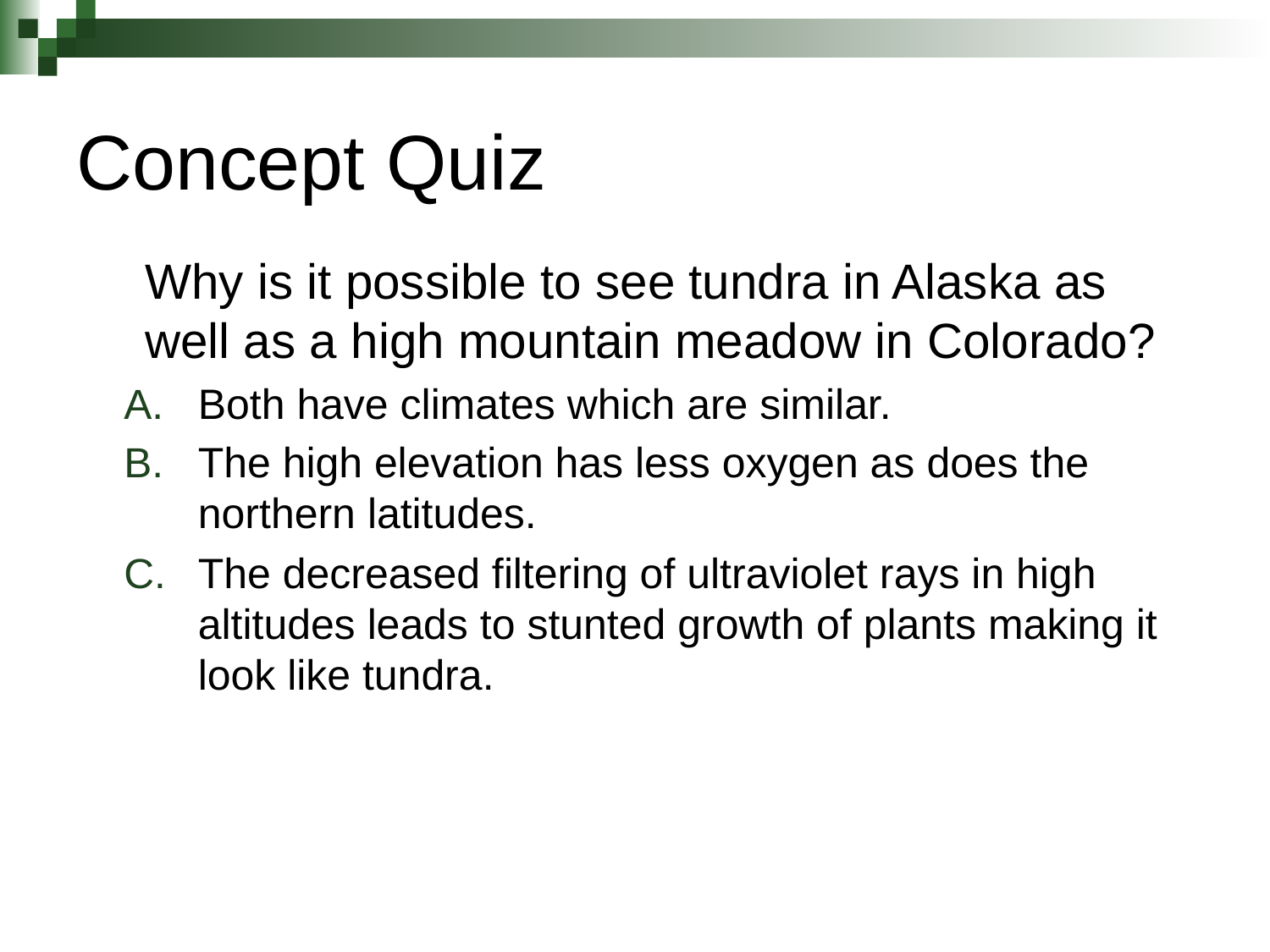

# Concept Quiz
	Why is it possible to see tundra in Alaska as well as a high mountain meadow in Colorado?
Both have climates which are similar.
The high elevation has less oxygen as does the northern latitudes.
The decreased filtering of ultraviolet rays in high altitudes leads to stunted growth of plants making it look like tundra.